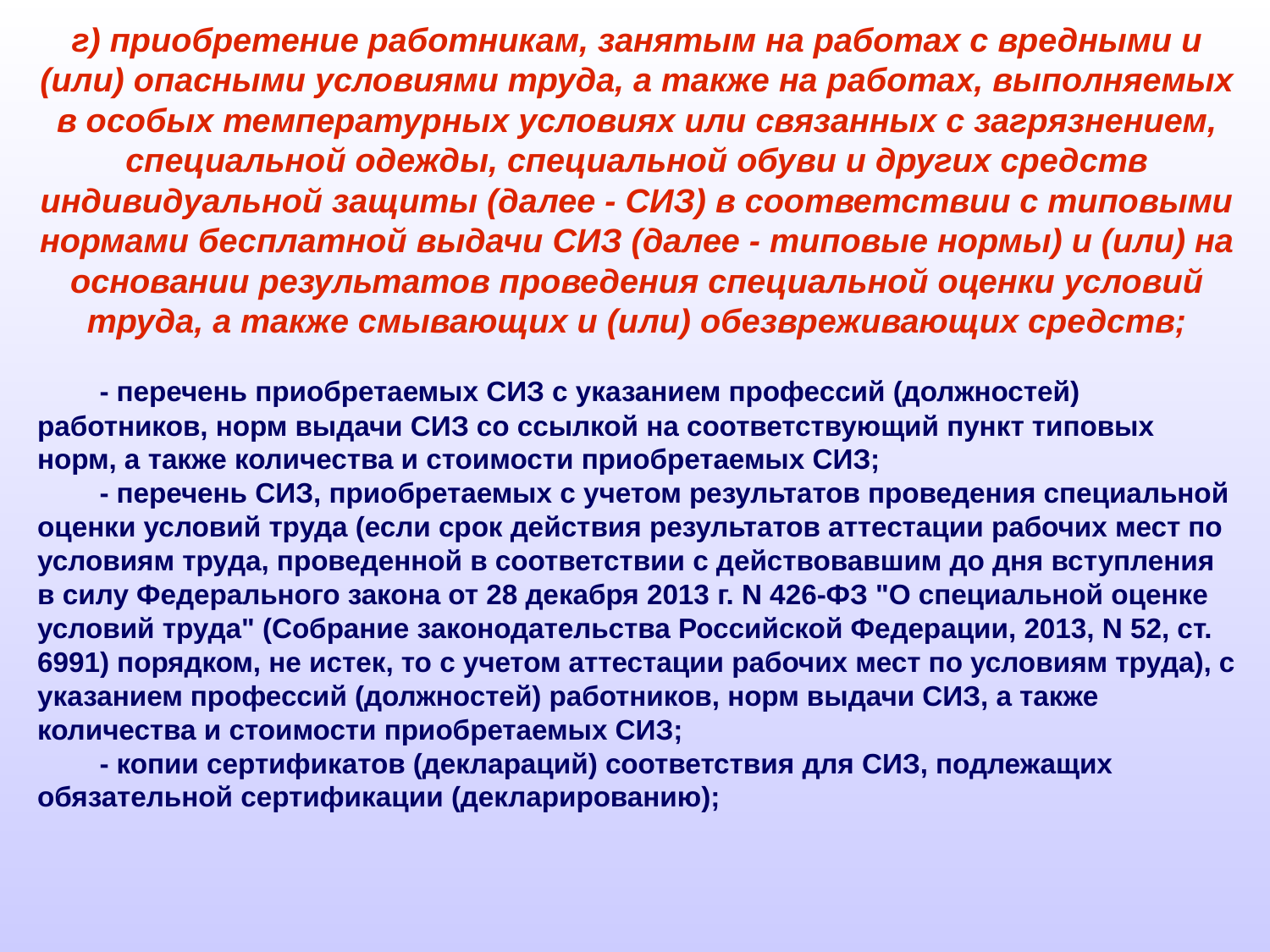

г) приобретение работникам, занятым на работах с вредными и (или) опасными условиями труда, а также на работах, выполняемых в особых температурных условиях или связанных с загрязнением, специальной одежды, специальной обуви и других средств индивидуальной защиты (далее - СИЗ) в соответствии с типовыми нормами бесплатной выдачи СИЗ (далее - типовые нормы) и (или) на основании результатов проведения специальной оценки условий труда, а также смывающих и (или) обезвреживающих средств;

	- перечень приобретаемых СИЗ с указанием профессий (должностей) работников, норм выдачи СИЗ со ссылкой на соответствующий пункт типовых норм, а также количества и стоимости приобретаемых СИЗ;
	- перечень СИЗ, приобретаемых с учетом результатов проведения специальной оценки условий труда (если срок действия результатов аттестации рабочих мест по условиям труда, проведенной в соответствии с действовавшим до дня вступления в силу Федерального закона от 28 декабря 2013 г. N 426-ФЗ "О специальной оценке условий труда" (Собрание законодательства Российской Федерации, 2013, N 52, ст. 6991) порядком, не истек, то с учетом аттестации рабочих мест по условиям труда), с указанием профессий (должностей) работников, норм выдачи СИЗ, а также количества и стоимости приобретаемых СИЗ;
	- копии сертификатов (деклараций) соответствия для СИЗ, подлежащих обязательной сертификации (декларированию);